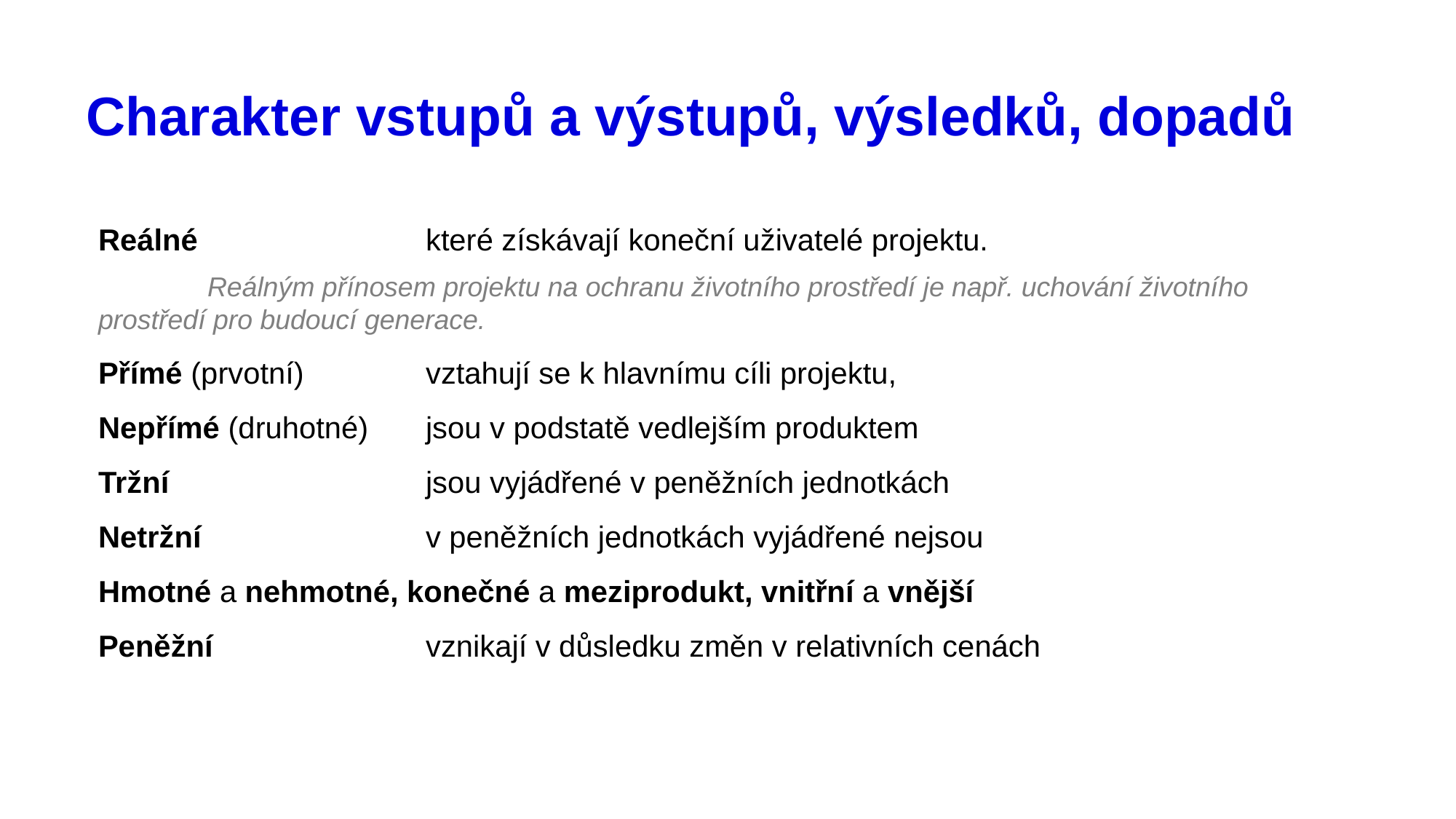

# Charakter vstupů a výstupů, výsledků, dopadů
Reálné 			které získávají koneční uživatelé projektu.
	Reálným přínosem projektu na ochranu životního prostředí je např. uchování životního 	prostředí pro budoucí generace.
Přímé (prvotní) 		vztahují se k hlavnímu cíli projektu,
Nepřímé (druhotné)  	jsou v podstatě vedlejším produktem
Tržní 			jsou vyjádřené v peněžních jednotkách
Netržní 		v peněžních jednotkách vyjádřené nejsou
Hmotné a nehmotné, konečné a meziprodukt, vnitřní a vnější
Peněžní 		vznikají v důsledku změn v relativních cenách